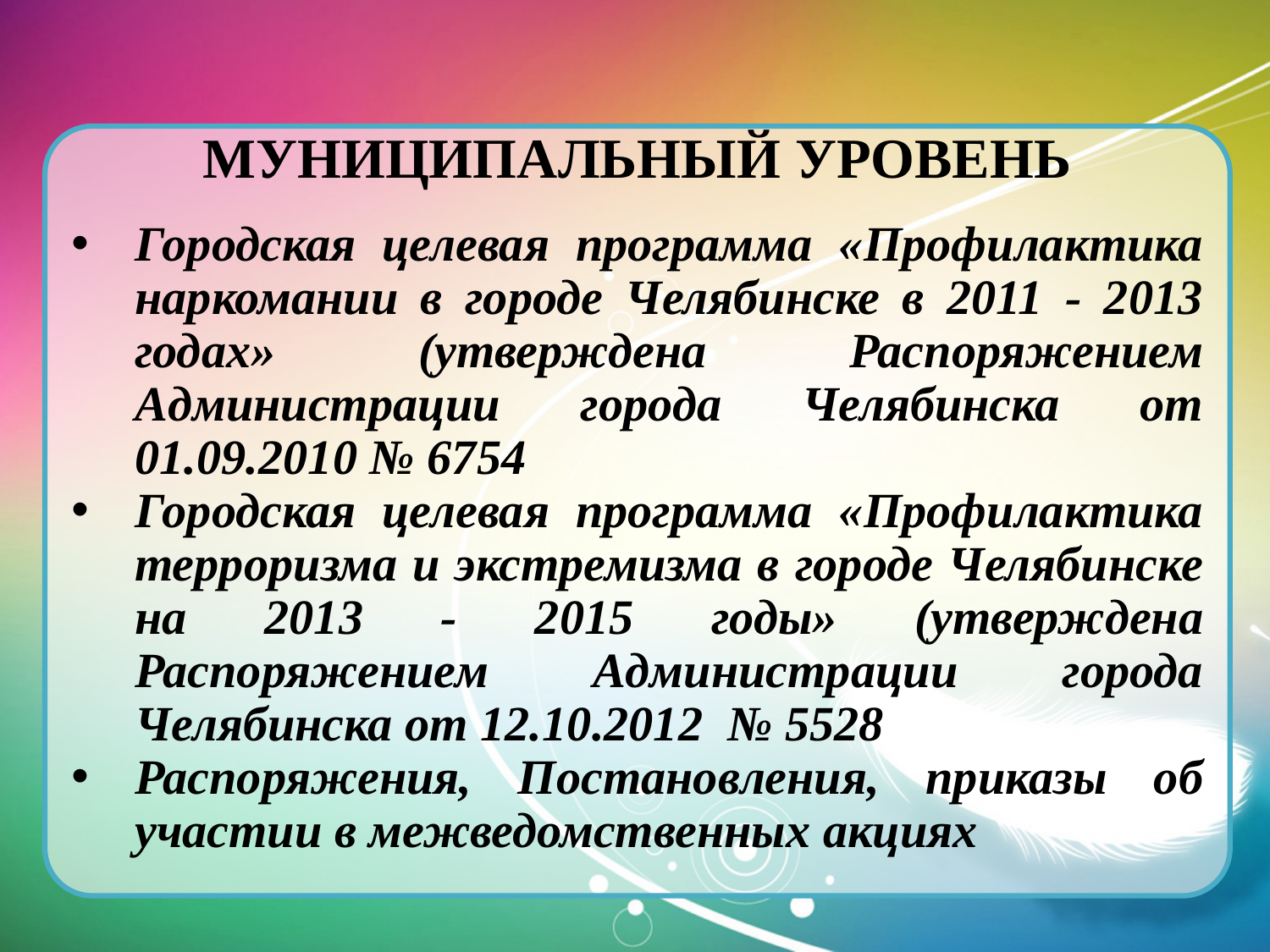

МУНИЦИПАЛЬНЫЙ УРОВЕНЬ

Городская целевая программа «Профилактика наркомании в городе Челябинске в 2011 - 2013 годах» (утверждена Распоряжением Администрации города Челябинска от 01.09.2010 № 6754
Городская целевая программа «Профилактика терроризма и экстремизма в городе Челябинске на 2013 - 2015 годы» (утверждена Распоряжением Администрации города Челябинска от 12.10.2012  № 5528
Распоряжения, Постановления, приказы об участии в межведомственных акциях